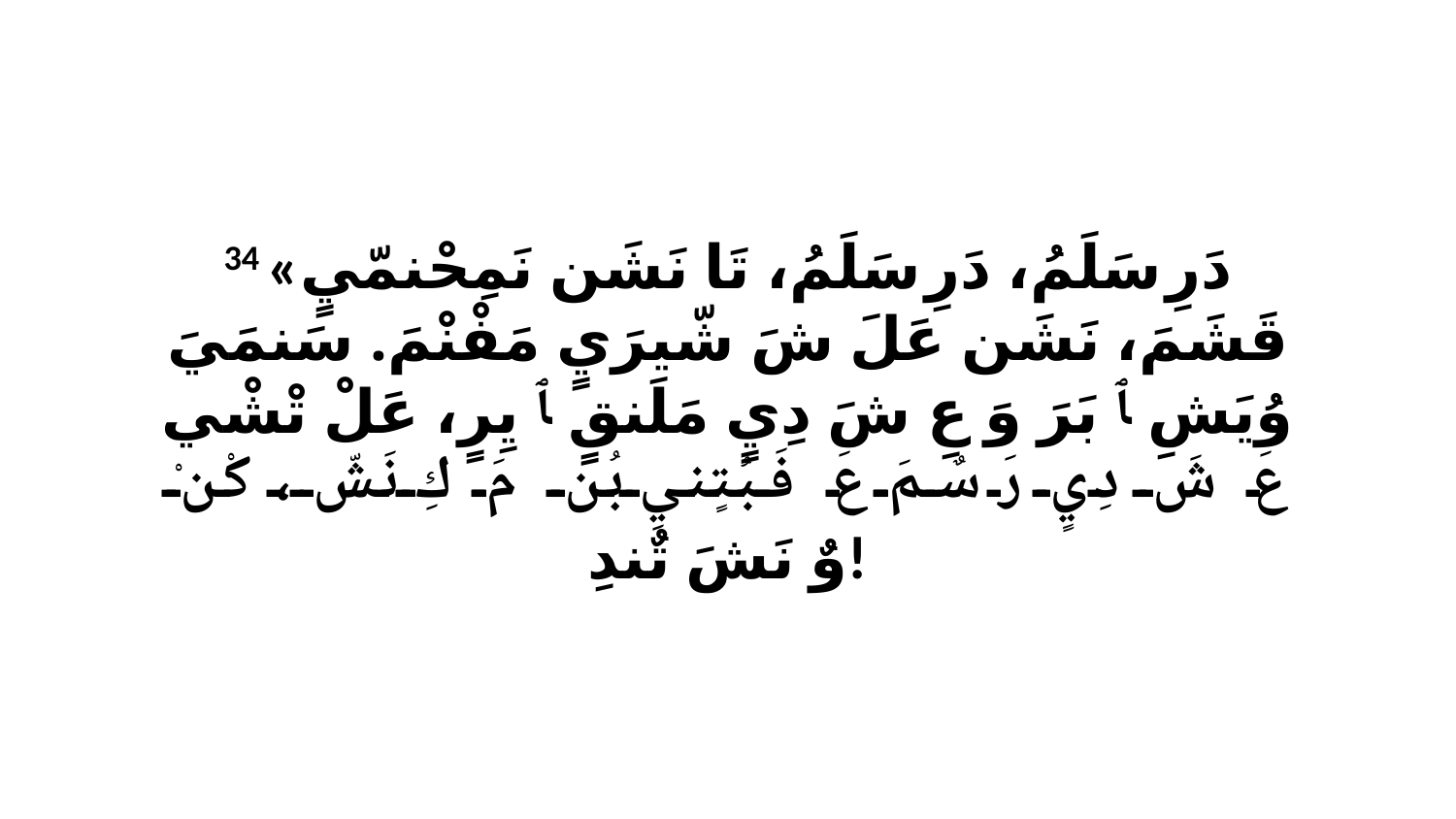

34 «دَرِ سَلَمُ، دَرِ سَلَمُ، تَا نَشَن نَمِحْنمّيٍ قَشَمَ، نَشَن عَلَ شَ شّيرَيٍ مَفْنْمَ. سَنمَيَ وُيَشِ ﭑ بَرَ وَ عِ شَ دِيٍ مَلَنقٍ ﭑ يِرٍ، عَلْ تْشْي عَ شَ دِيٍ رَ سٌمَ عَ فَبُتٍنيِ بُن مَ كِ نَشّ، كْنْ وٌ نَشَ تٌندِ!